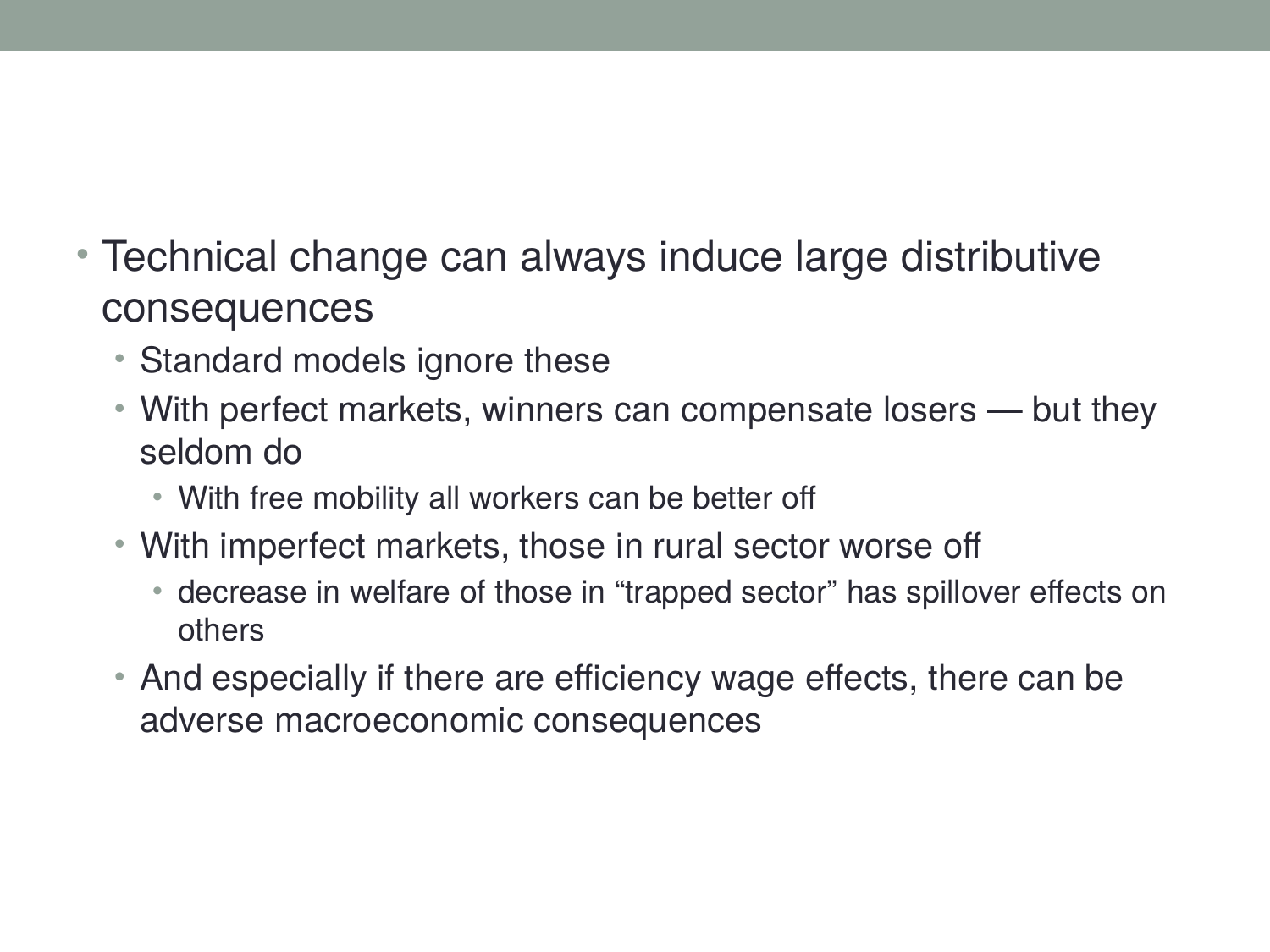

#
Technical change can always induce large distributive consequences
Standard models ignore these
With perfect markets, winners can compensate losers — but they seldom do
With free mobility all workers can be better off
With imperfect markets, those in rural sector worse off
decrease in welfare of those in “trapped sector” has spillover effects on others
And especially if there are efficiency wage effects, there can be adverse macroeconomic consequences